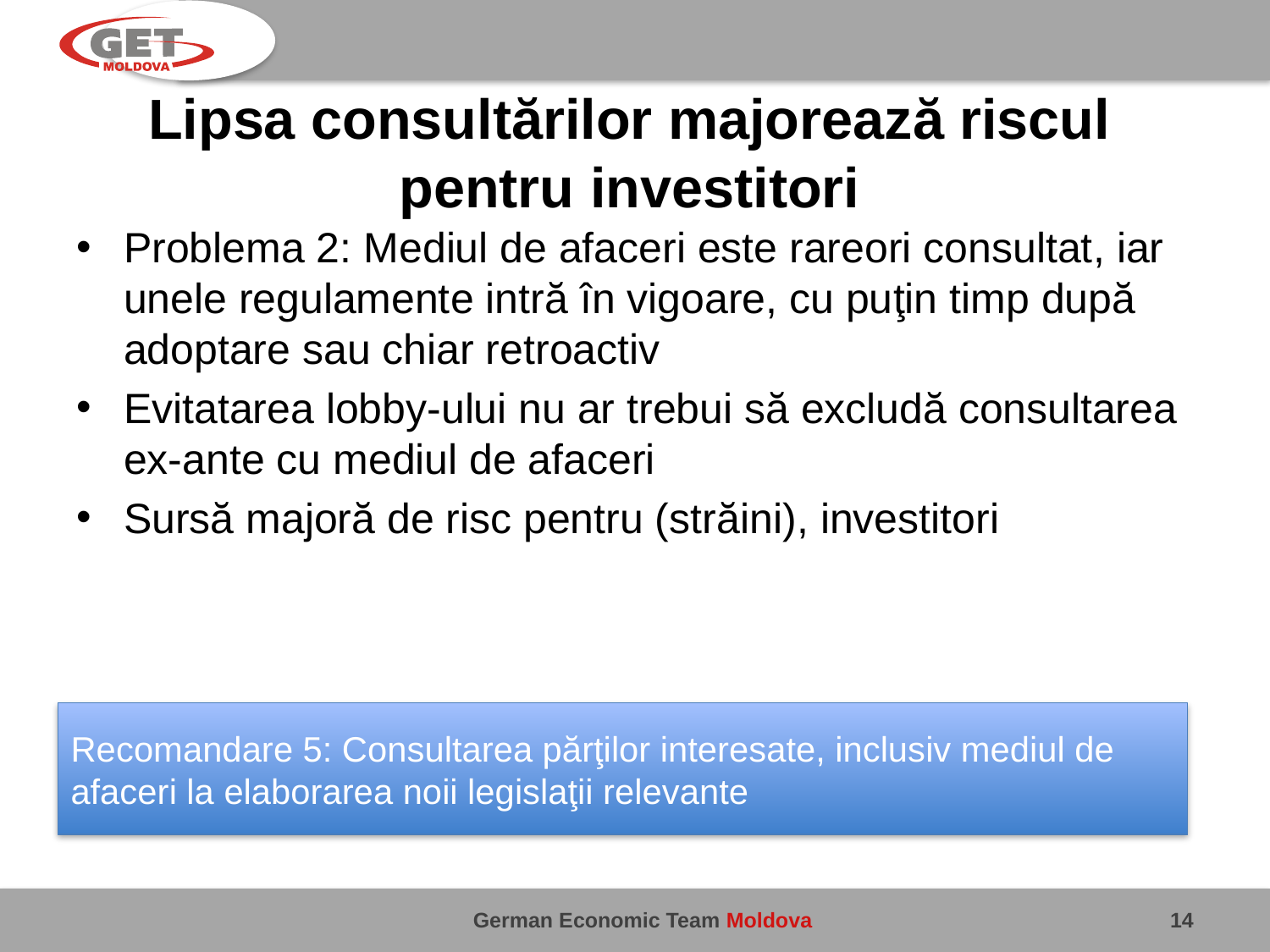

# Lipsa consultărilor majorează riscul pentru investitori

Problema 2: Mediul de afaceri este rareori consultat, iar unele regulamente intră în vigoare, cu puţin timp după  adoptare sau chiar retroactiv
Evitatarea lobby-ului nu ar trebui să excludă consultarea ex-ante cu mediul de afaceri
Sursă majoră de risc pentru (străini), investitori

Recomandare 5: Consultarea părţilor interesate, inclusiv mediul de afaceri la elaborarea noii legislaţii relevante
14